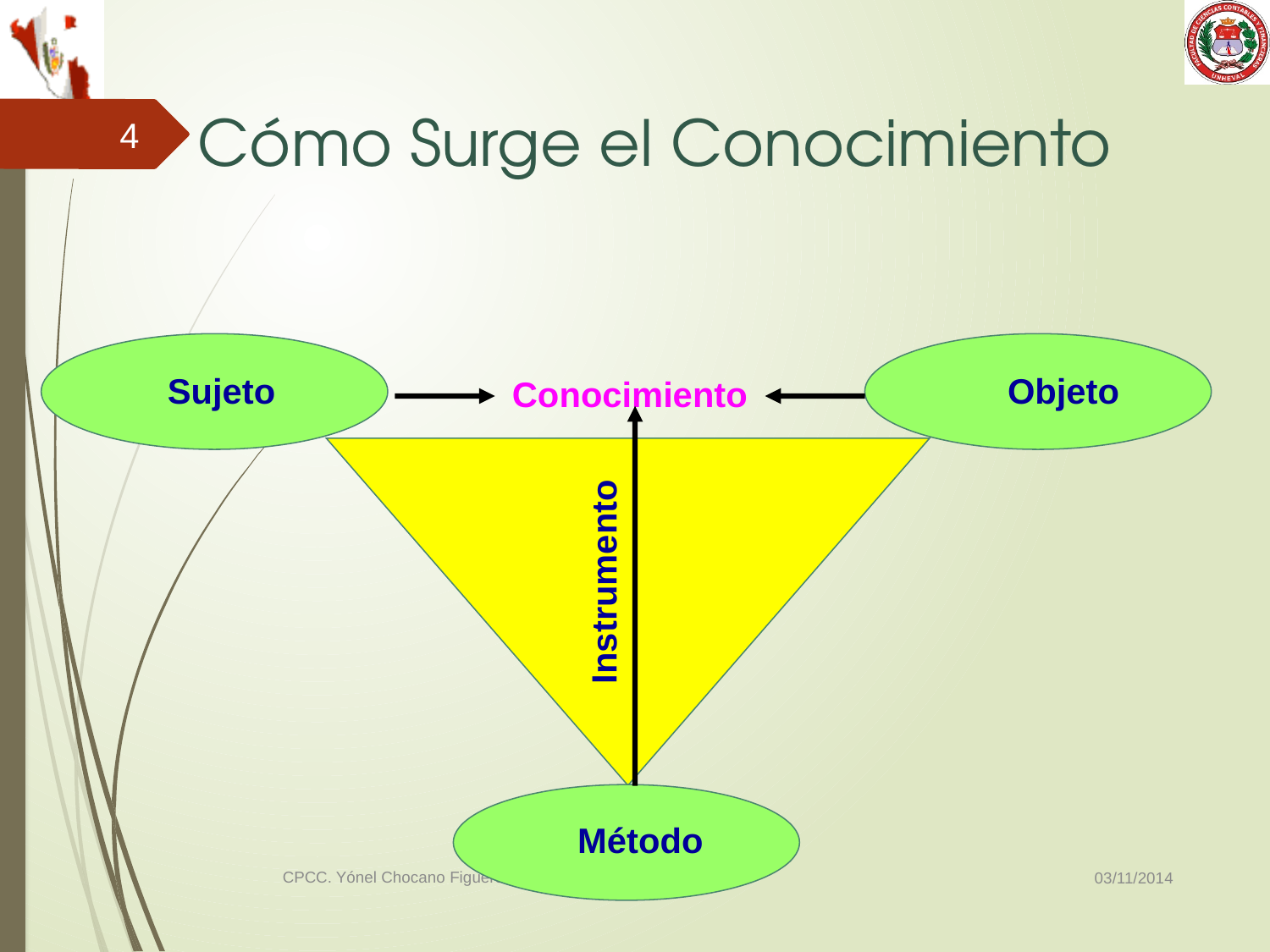

# Cómo Surge el Conocimiento
4

Sujeto
Objeto
Conocimiento

Instrumento
Método
03/11/2014
CPCC. Yónel Chocano Figueroa.   DOCENTE UNHEVAL